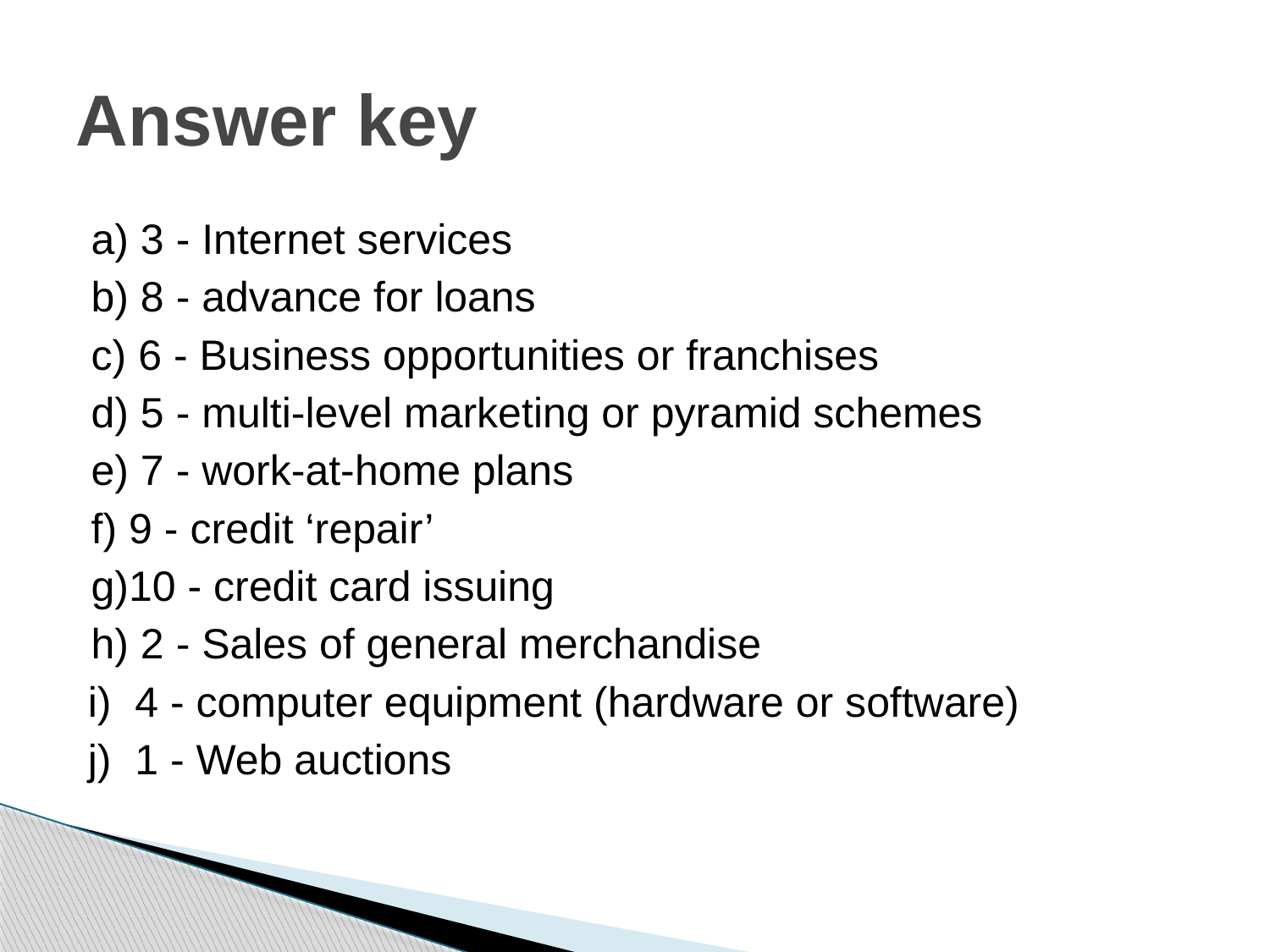

# Answer key
a) 3 - Internet services
b) 8 - advance for loans
c) 6 - Business opportunities or franchises
d) 5 - multi-level marketing or pyramid schemes
e) 7 - work-at-home plans
f) 9 - credit ‘repair’
g)10 - credit card issuing
h) 2 - Sales of general merchandise
 i)  4 - computer equipment (hardware or software)
 j)  1 - Web auctions